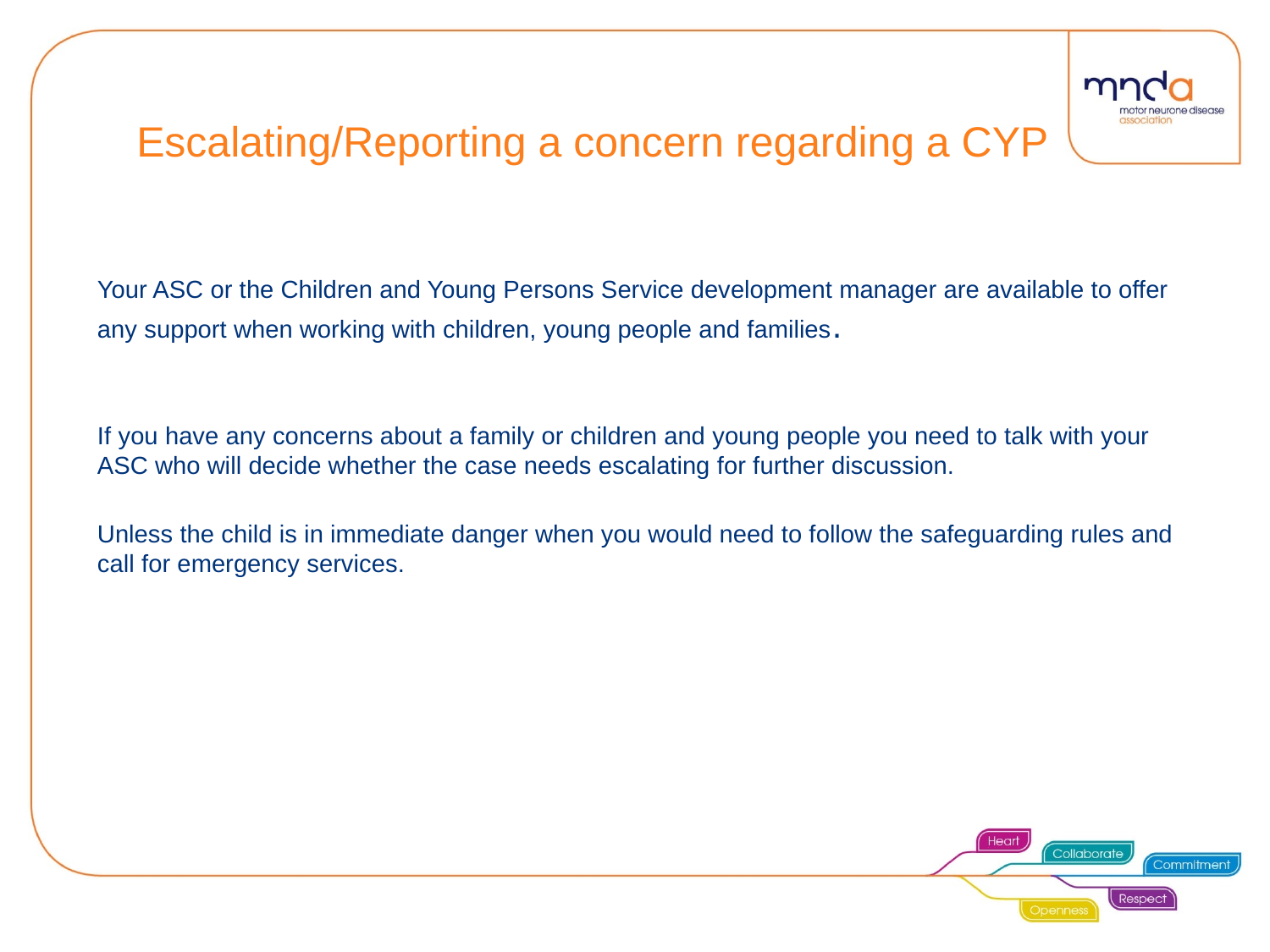

# Escalating/Reporting a concern regarding a CYP

Your ASC or the Children and Young Persons Service development manager are available to offer any support when working with children, young people and families.

If you have any concerns about a family or children and young people you need to talk with your ASC who will decide whether the case needs escalating for further discussion.

Unless the child is in immediate danger when you would need to follow the safeguarding rules and call for emergency services.